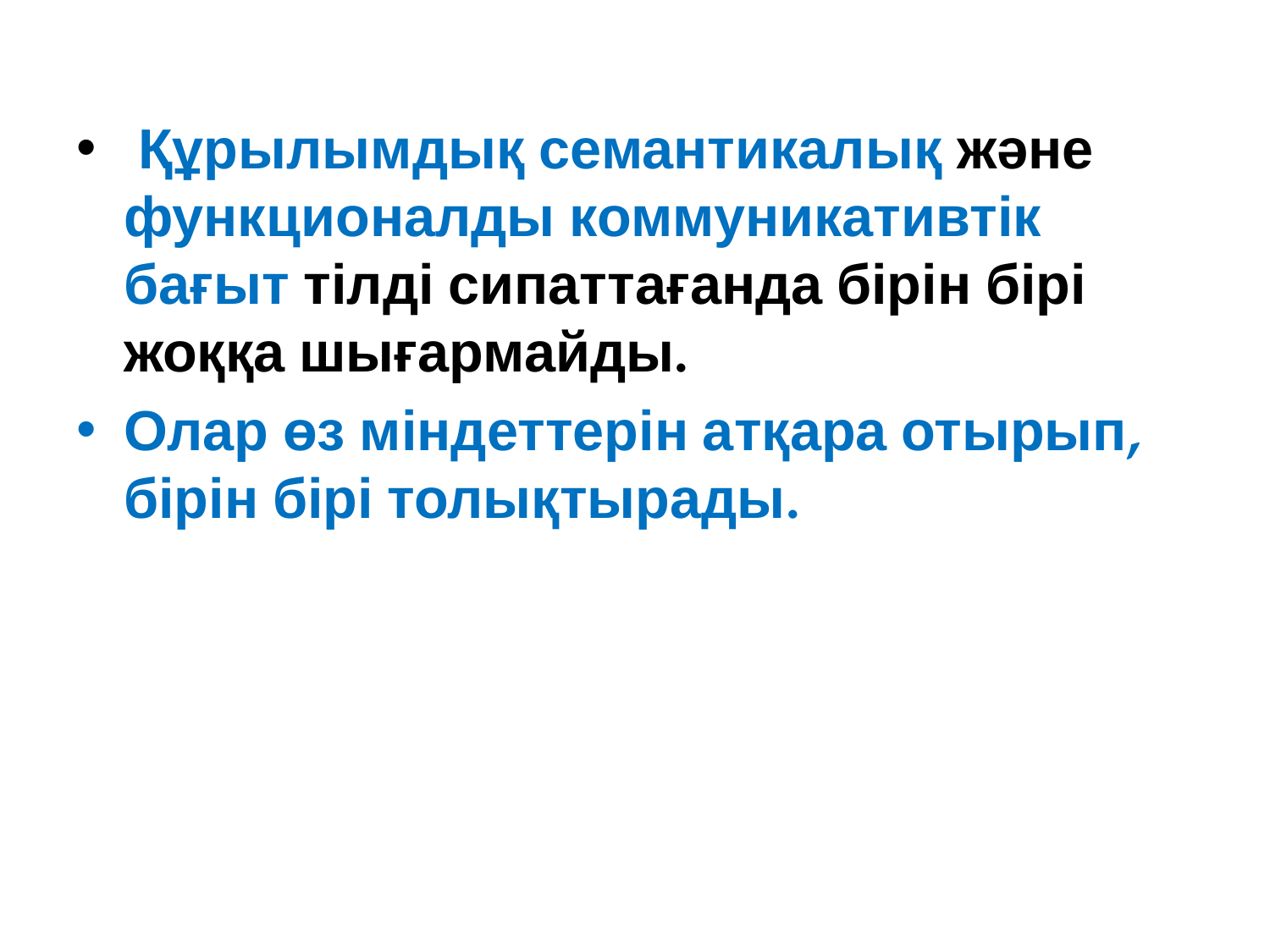

Құрылымдық семантикалық және функционалды коммуникативтік бағыт тілді сипаттағанда бірін бірі жоққа шығармайды.
Олар өз міндеттерін атқара отырып, бірін бірі толықтырады.